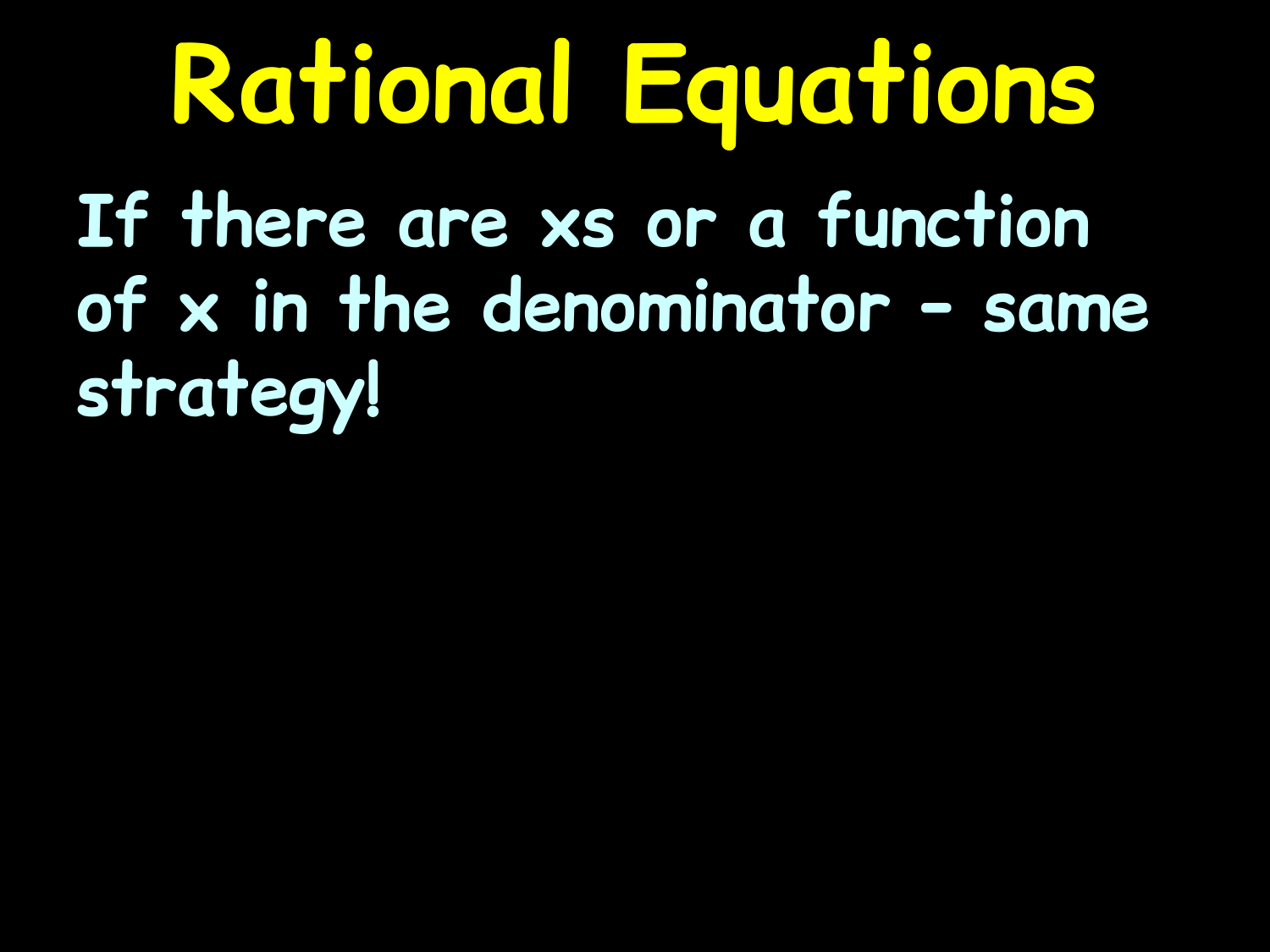

# Rational Equations
If there are xs or a function of x in the denominator – same strategy!